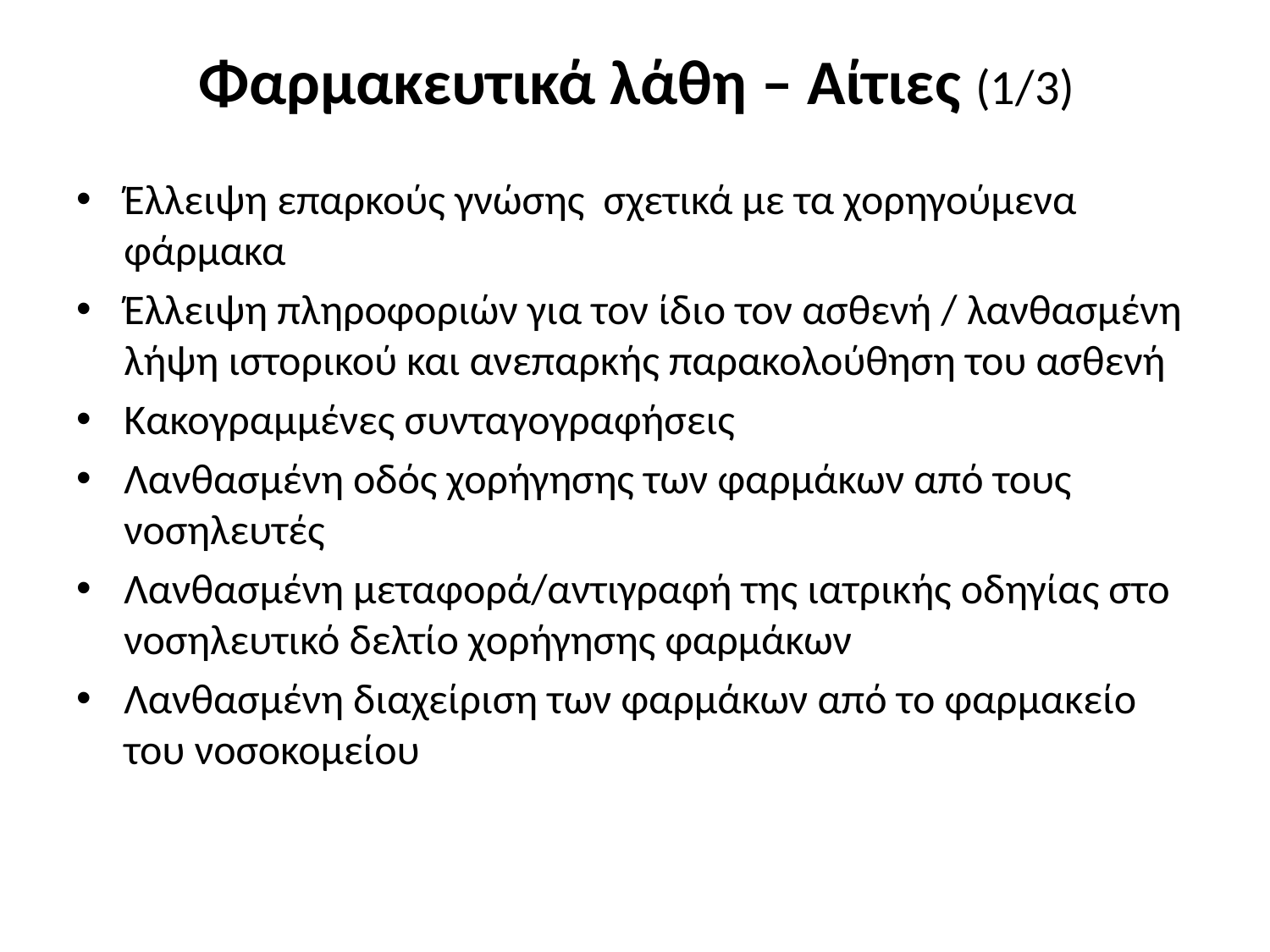

# Φαρμακευτικά λάθη – Αίτιες (1/3)
Έλλειψη επαρκούς γνώσης  σχετικά με τα χορηγούμενα φάρμακα
Έλλειψη πληροφοριών για τον ίδιο τον ασθενή / λανθασμένη λήψη ιστορικού και ανεπαρκής παρακολούθηση του ασθενή
Κακογραμμένες συνταγογραφήσεις
Λανθασμένη οδός χορήγησης των φαρμάκων από τους νοσηλευτές
Λανθασμένη μεταφορά/αντιγραφή της ιατρικής οδηγίας στο νοσηλευτικό δελτίο χορήγησης φαρμάκων
Λανθασμένη διαχείριση των φαρμάκων από το φαρμακείο του νοσοκομείου